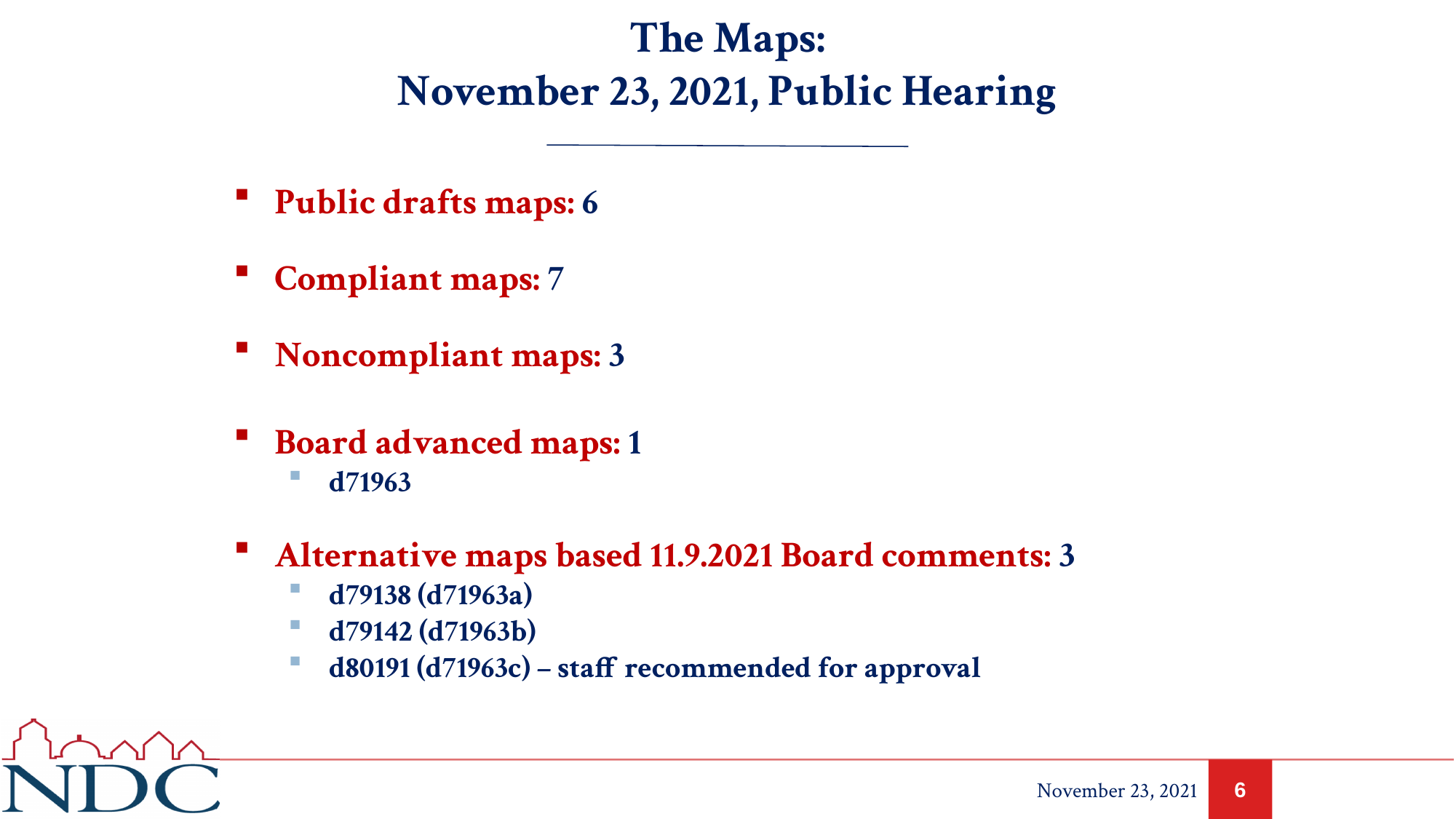

# The Maps: November 23, 2021, Public Hearing

Public drafts maps: 6

Compliant maps: 7

Noncompliant maps: 3

Board advanced maps: 1
d71963

Alternative maps based 11.9.2021 Board comments: 3
d79138 (d71963a)
d79142 (d71963b)
d80191 (d71963c) – staff recommended for approval

November 23, 2021
6